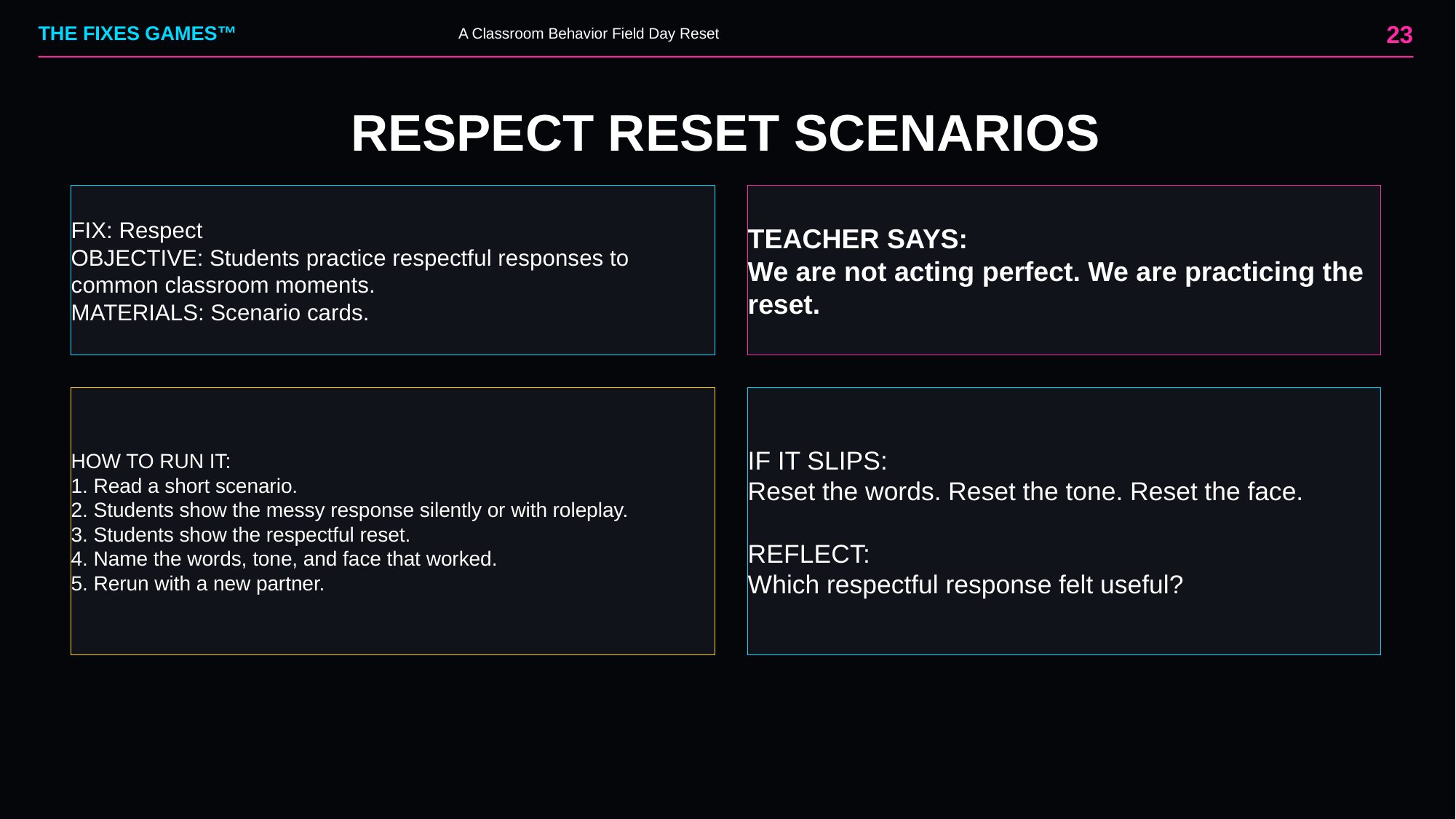

23
THE FIXES GAMES™
A Classroom Behavior Field Day Reset

RESPECT RESET SCENARIOS
FIX: Respect
OBJECTIVE: Students practice respectful responses to common classroom moments.
MATERIALS: Scenario cards.
TEACHER SAYS:
We are not acting perfect. We are practicing the reset.
HOW TO RUN IT:
1. Read a short scenario.
2. Students show the messy response silently or with roleplay.
3. Students show the respectful reset.
4. Name the words, tone, and face that worked.
5. Rerun with a new partner.
IF IT SLIPS:
Reset the words. Reset the tone. Reset the face.

REFLECT:
Which respectful response felt useful?